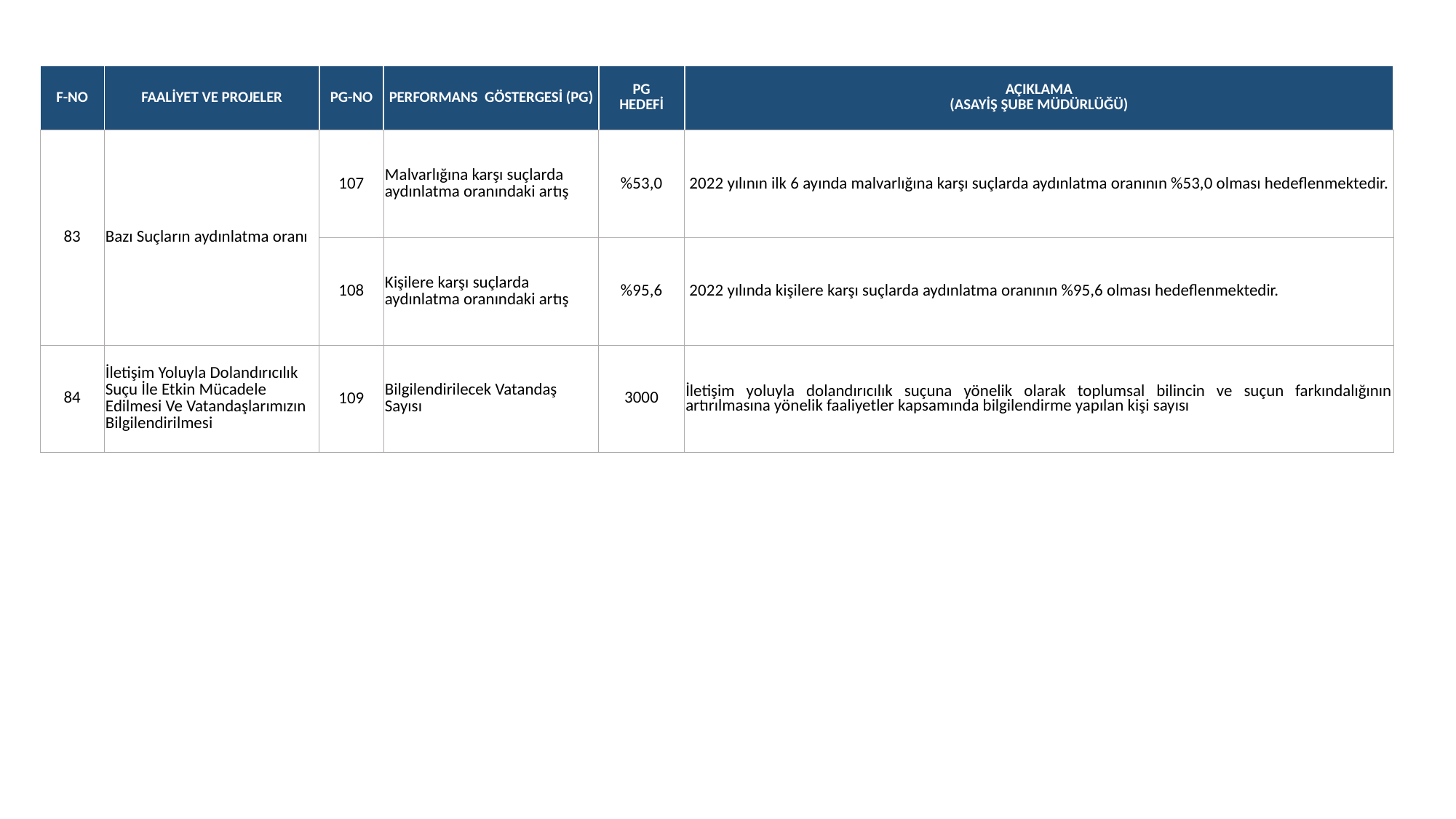

| F-NO | FAALİYET VE PROJELER | PG-NO | PERFORMANS GÖSTERGESİ (PG) | PG HEDEFİ | AÇIKLAMA (ASAYİŞ ŞUBE MÜDÜRLÜĞÜ) |
| --- | --- | --- | --- | --- | --- |
| 83 | Bazı Suçların aydınlatma oranı | 107 | Malvarlığına karşı suçlarda aydınlatma oranındaki artış | %53,0 | 2022 yılının ilk 6 ayında malvarlığına karşı suçlarda aydınlatma oranının %53,0 olması hedeflenmektedir. |
|  |  | 108 | Kişilere karşı suçlarda aydınlatma oranındaki artış | %95,6 | 2022 yılında kişilere karşı suçlarda aydınlatma oranının %95,6 olması hedeflenmektedir. |
| 84 | İletişim Yoluyla Dolandırıcılık Suçu İle Etkin Mücadele Edilmesi Ve Vatandaşlarımızın Bilgilendirilmesi | 109 | Bilgilendirilecek Vatandaş Sayısı | 3000 | İletişim yoluyla dolandırıcılık suçuna yönelik olarak toplumsal bilincin ve suçun farkındalığının artırılmasına yönelik faaliyetler kapsamında bilgilendirme yapılan kişi sayısı |